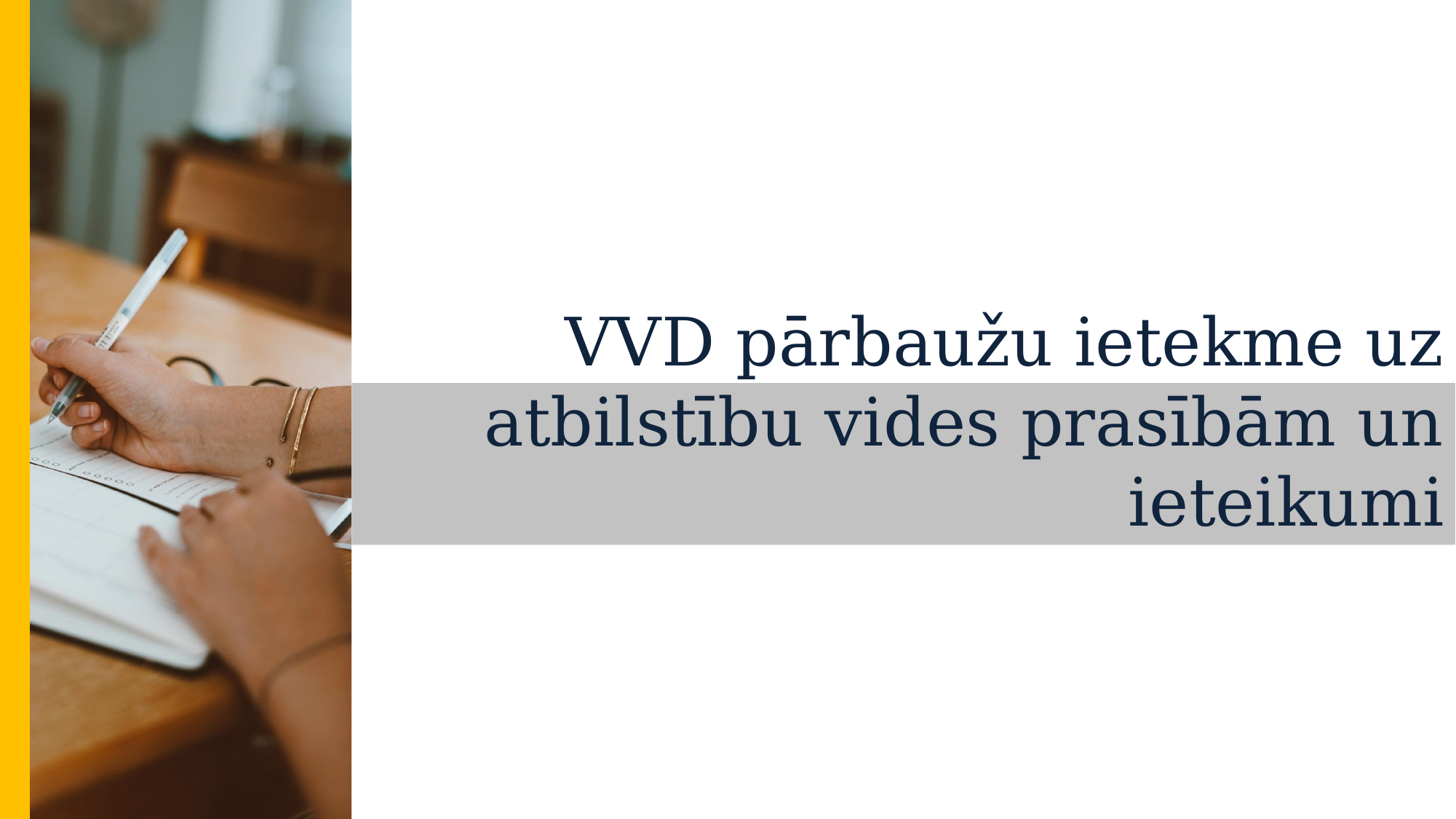

# VVD pārbaužu ietekme uz atbilstību vides prasībām un ieteikumi